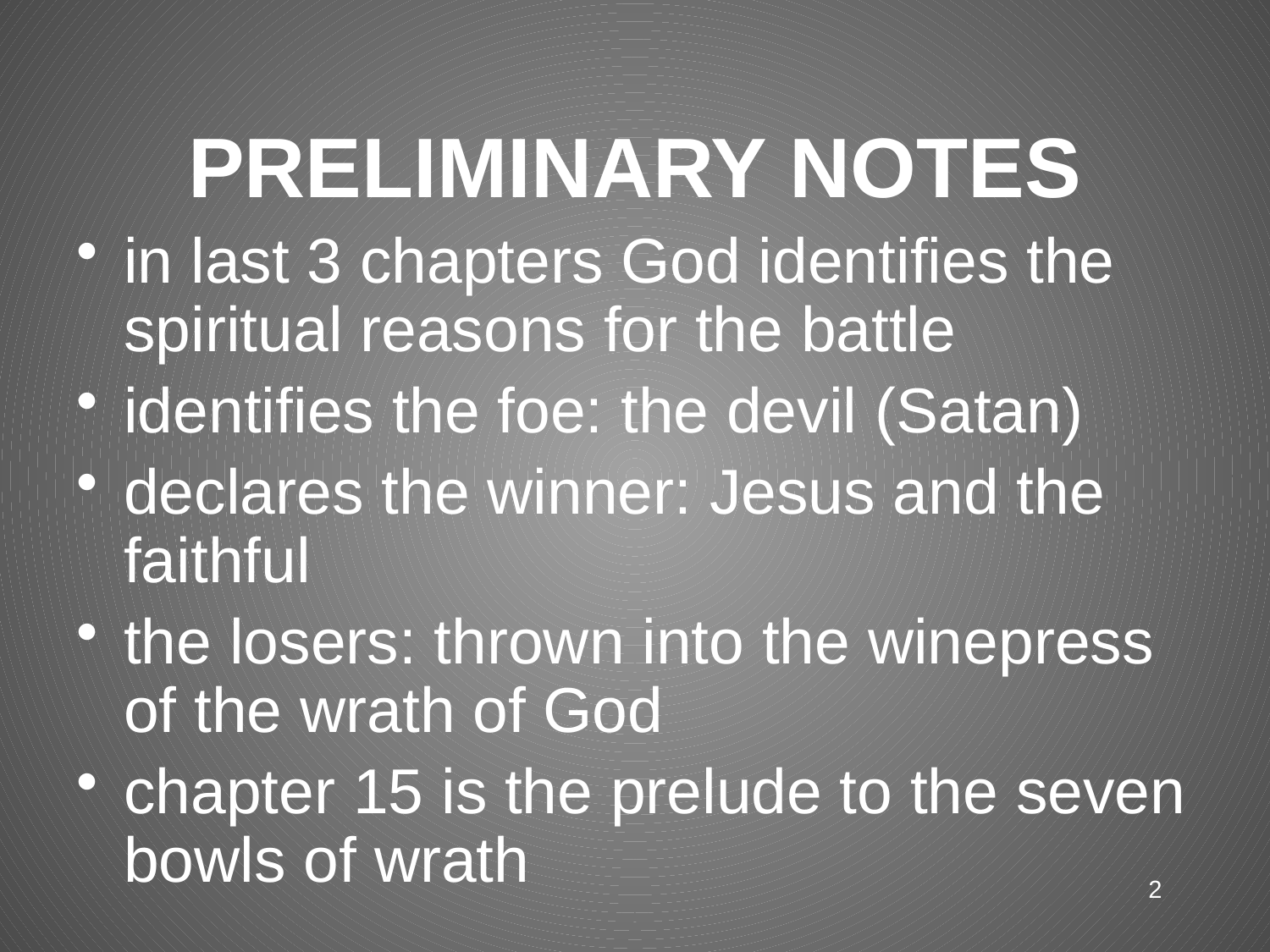

# PRELIMINARY NOTES
in last 3 chapters God identifies the spiritual reasons for the battle
identifies the foe: the devil (Satan)
declares the winner: Jesus and the faithful
the losers: thrown into the winepress of the wrath of God
chapter 15 is the prelude to the seven bowls of wrath
2